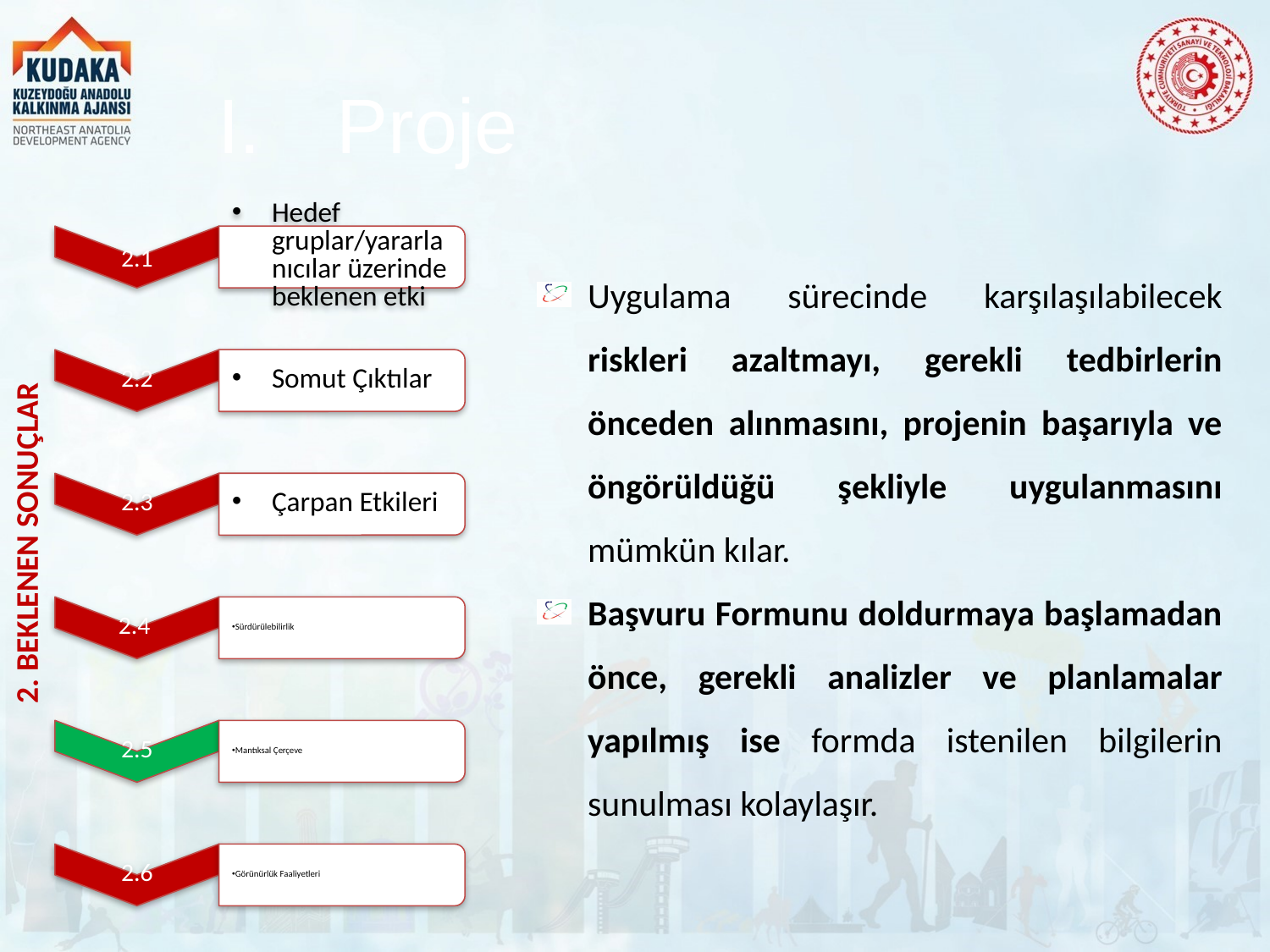

# Proje
2.1
Hedef gruplar/yararlanıcılar üzerinde beklenen etki
2.2
2.3
2.4
2.5
2.6
Somut Çıktılar
Çarpan Etkileri
Sürdürülebilirlik
Mantıksal Çerçeve
Görünürlük Faaliyetleri
Uygulama sürecinde karşılaşılabilecek riskleri azaltmayı, gerekli tedbirlerin önceden alınmasını, projenin başarıyla ve öngörüldüğü şekliyle uygulanmasını mümkün kılar.
Başvuru Formunu doldurmaya başlamadan önce, gerekli analizler ve planlamalar yapılmış ise formda istenilen bilgilerin sunulması kolaylaşır.

2. BEKLENEN SONUÇLAR
39